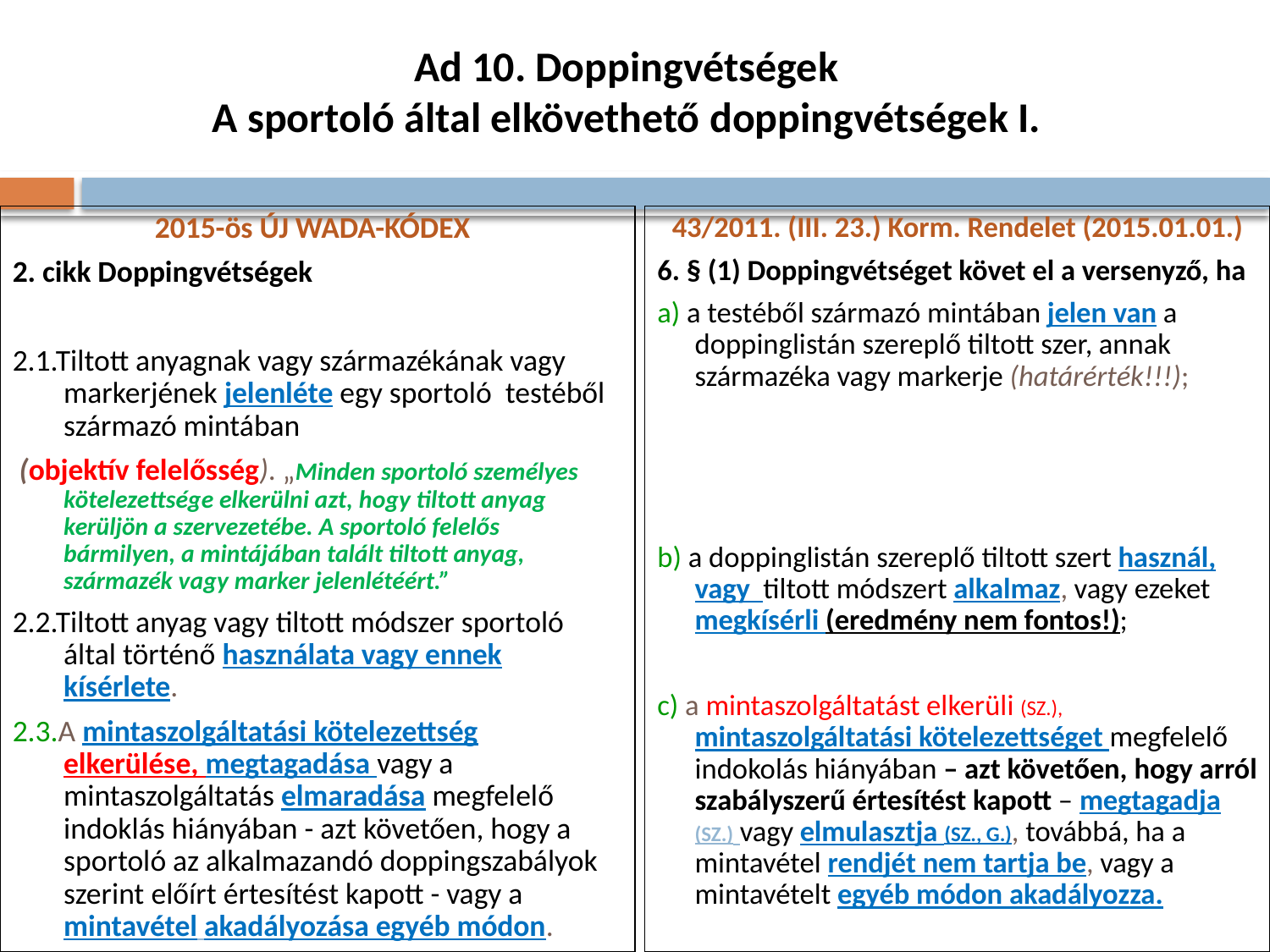

# Ad 10. Doppingvétségek A sportoló által elkövethető doppingvétségek I.
2015-ös ÚJ WADA-KÓDEX
2. cikk Doppingvétségek

2.1.Tiltott anyagnak vagy származékának vagy markerjének jelenléte egy sportoló  testéből származó mintában
 (objektív felelősség). „Minden sportoló személyes kötelezettsége elkerülni azt, hogy tiltott anyag kerüljön a szervezetébe. A sportoló felelős bármilyen, a mintájában talált tiltott anyag, származék vagy marker jelenlétéért.”
2.2.Tiltott anyag vagy tiltott módszer sportoló által történő használata vagy ennek kísérlete.
2.3.A mintaszolgáltatási kötelezettség elkerülése, megtagadása vagy a mintaszolgáltatás elmaradása megfelelő indoklás hiányában - azt követően, hogy a sportoló az alkalmazandó doppingszabályok szerint előírt értesítést kapott - vagy a mintavétel akadályozása egyéb módon.

43/2011. (III. 23.) Korm. Rendelet (2015.01.01.)
6. § (1) Doppingvétséget követ el a versenyző, ha
a) a testéből származó mintában jelen van a doppinglistán szereplő tiltott szer, annak származéka vagy markerje (határérték!!!);

b) a doppinglistán szereplő tiltott szert használ, vagy  tiltott módszert alkalmaz, vagy ezeket megkísérli (eredmény nem fontos!);

c) a mintaszolgáltatást elkerüli (SZ.), mintaszolgáltatási kötelezettséget megfelelő indokolás hiányában – azt követően, hogy arról szabályszerű értesítést kapott – megtagadja (SZ.) vagy elmulasztja (SZ., G.), továbbá, ha a mintavétel rendjét nem tartja be, vagy a mintavételt egyéb módon akadályozza.